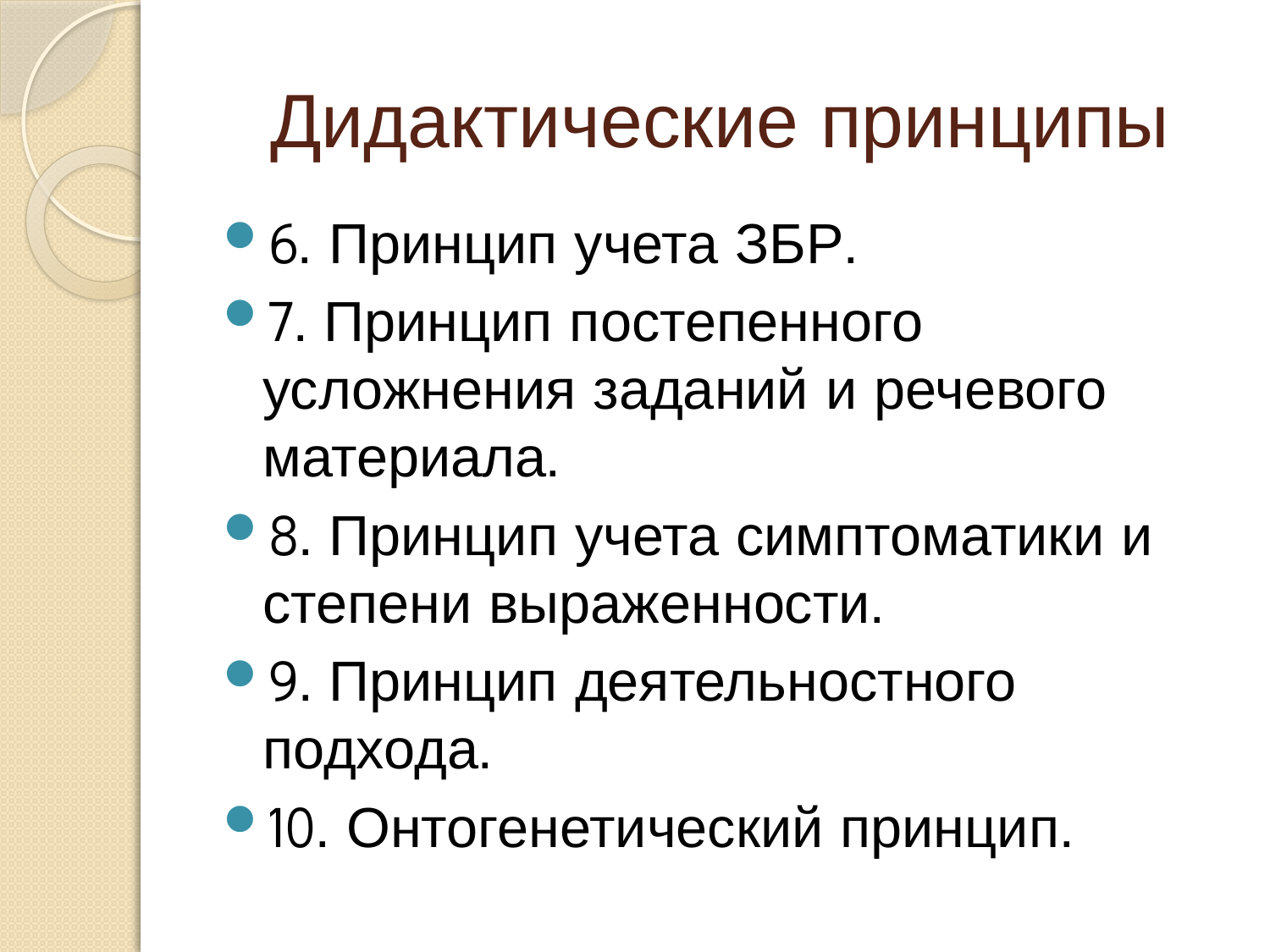

# Дидактические принципы
6. Принцип учета ЗБР.
7. Принцип постепенного усложнения заданий и речевого материала.
8. Принцип учета симптоматики и степени выраженности.
9. Принцип деятельностного подхода.
10. Онтогенетический принцип.